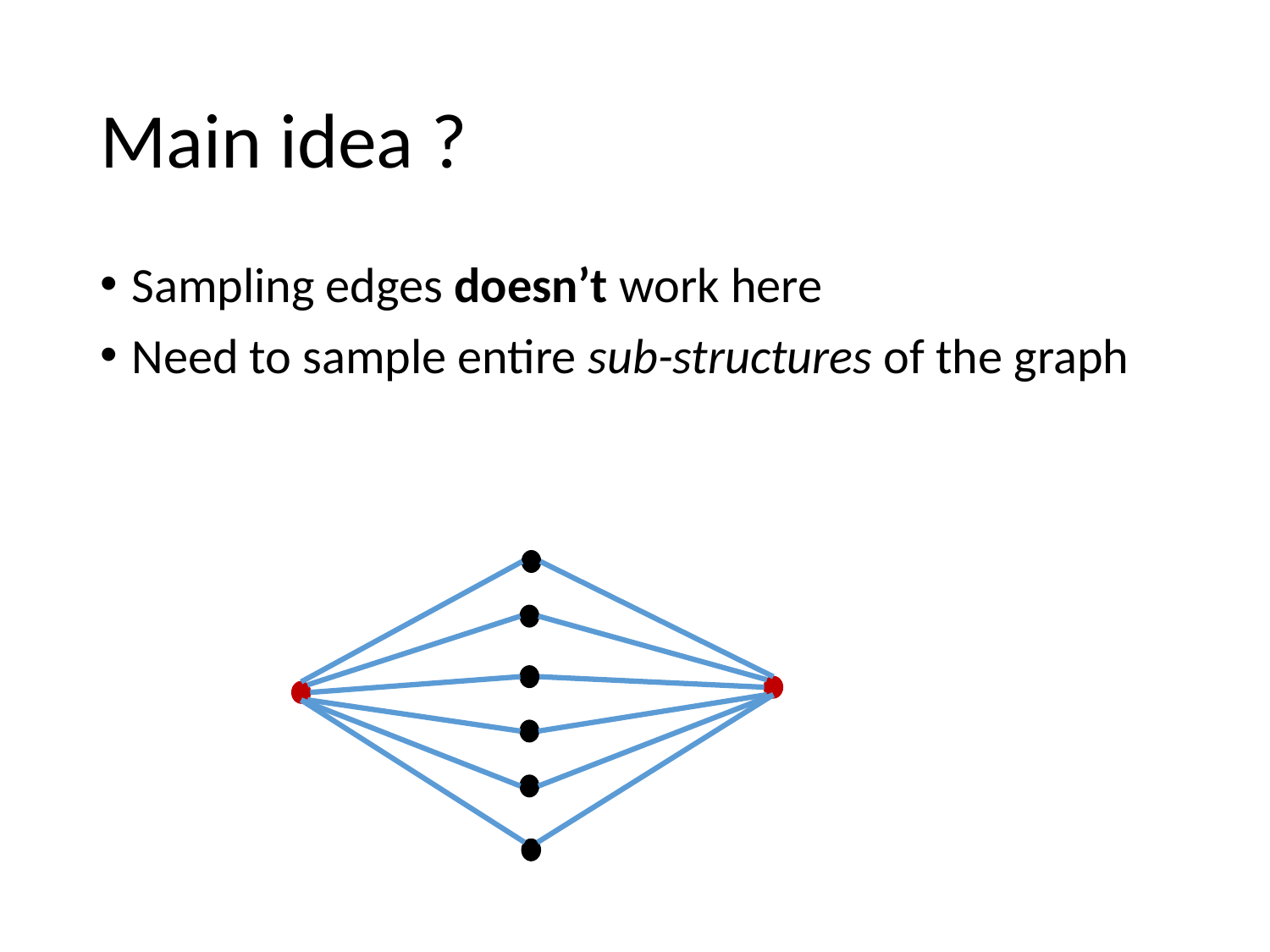

# Main idea ?
Sampling edges doesn’t work here
Need to sample entire sub-structures of the graph